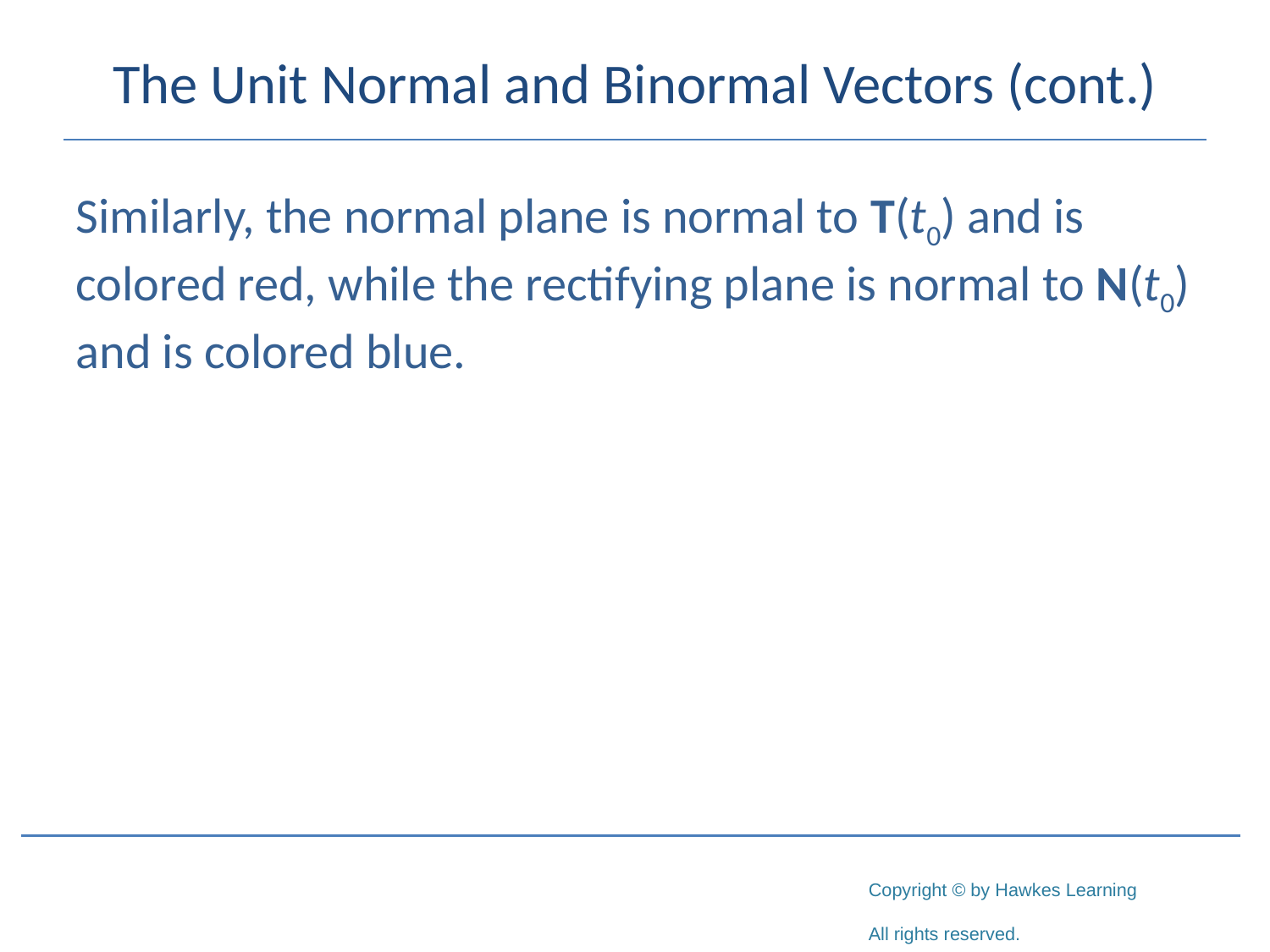

# The Unit Normal and Binormal Vectors (cont.)
Similarly, the normal plane is normal to T(t0) and is colored red, while the rectifying plane is normal to N(t0) and is colored blue.